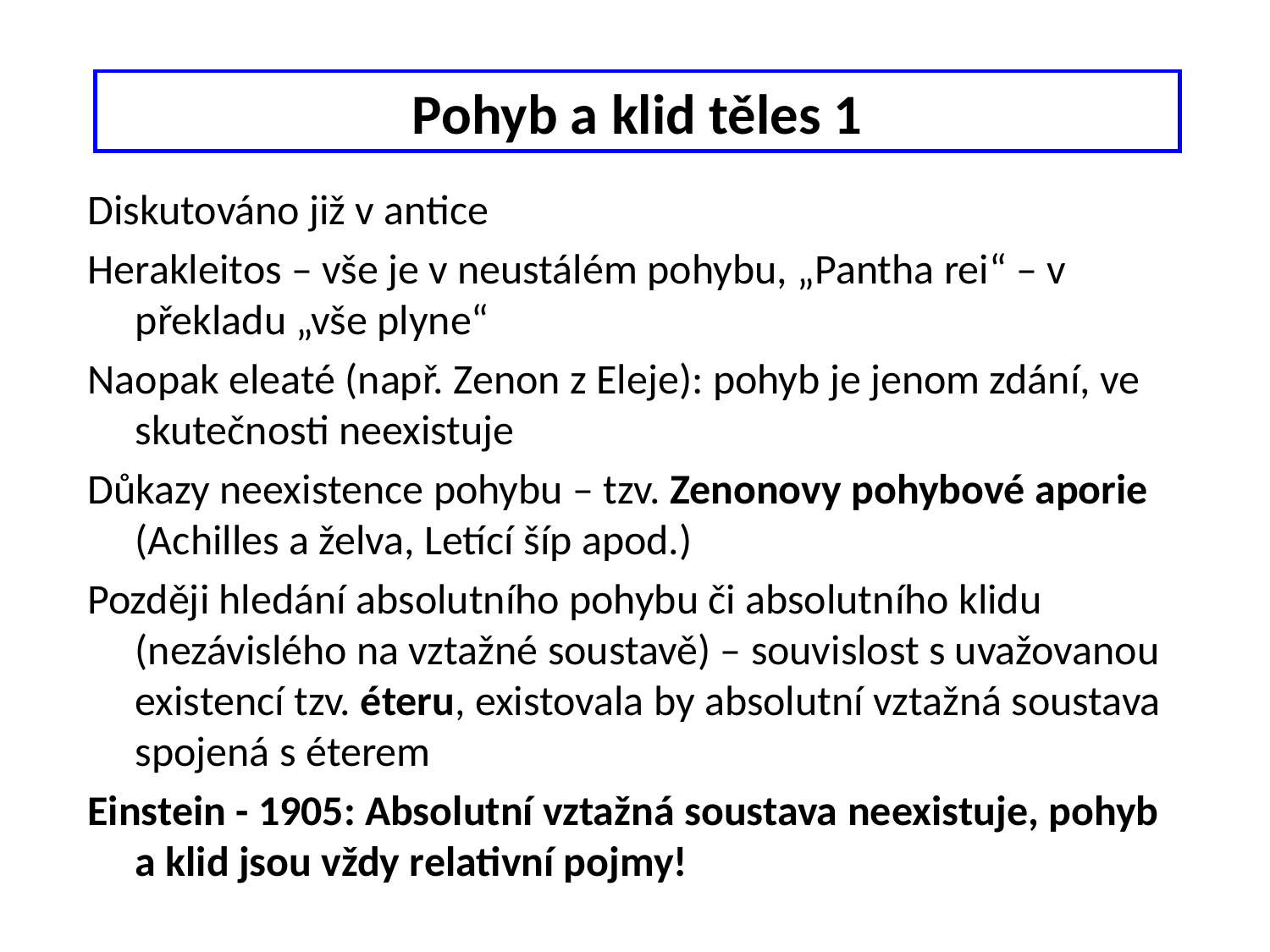

Pohyb a klid těles 1
Diskutováno již v antice
Herakleitos – vše je v neustálém pohybu, „Pantha rei“ – v překladu „vše plyne“
Naopak eleaté (např. Zenon z Eleje): pohyb je jenom zdání, ve skutečnosti neexistuje
Důkazy neexistence pohybu – tzv. Zenonovy pohybové aporie (Achilles a želva, Letící šíp apod.)
Později hledání absolutního pohybu či absolutního klidu (nezávislého na vztažné soustavě) – souvislost s uvažovanou existencí tzv. éteru, existovala by absolutní vztažná soustava spojená s éterem
Einstein - 1905: Absolutní vztažná soustava neexistuje, pohyb a klid jsou vždy relativní pojmy!